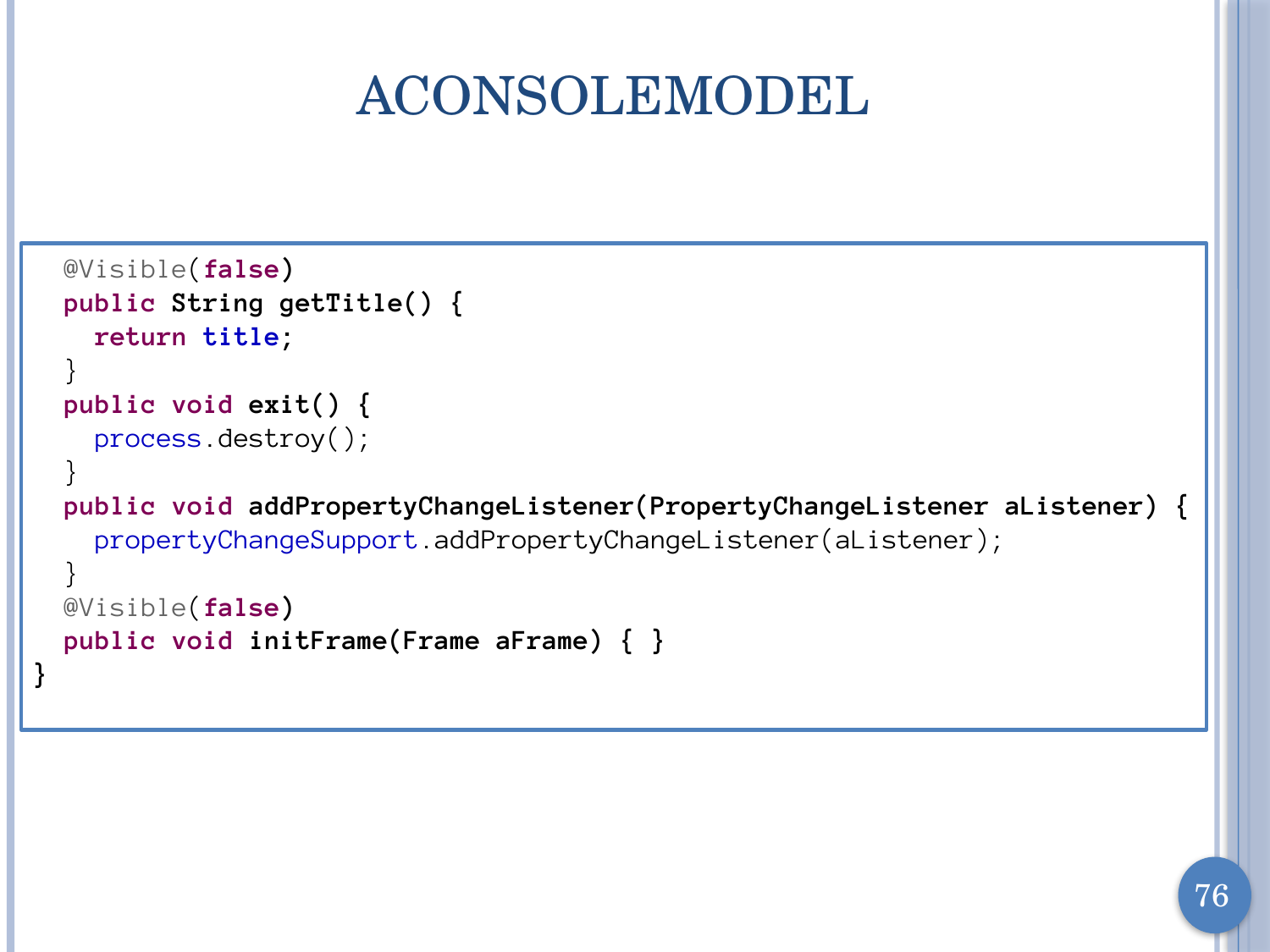

# AConsoleModel
  @Visible(false)
  public String getTitle() {
    return title;
  }
  public void exit() {
    process.destroy();
  }
  public void addPropertyChangeListener(PropertyChangeListener aListener) {
    propertyChangeSupport.addPropertyChangeListener(aListener);
  }
  @Visible(false)
  public void initFrame(Frame aFrame) { }
}